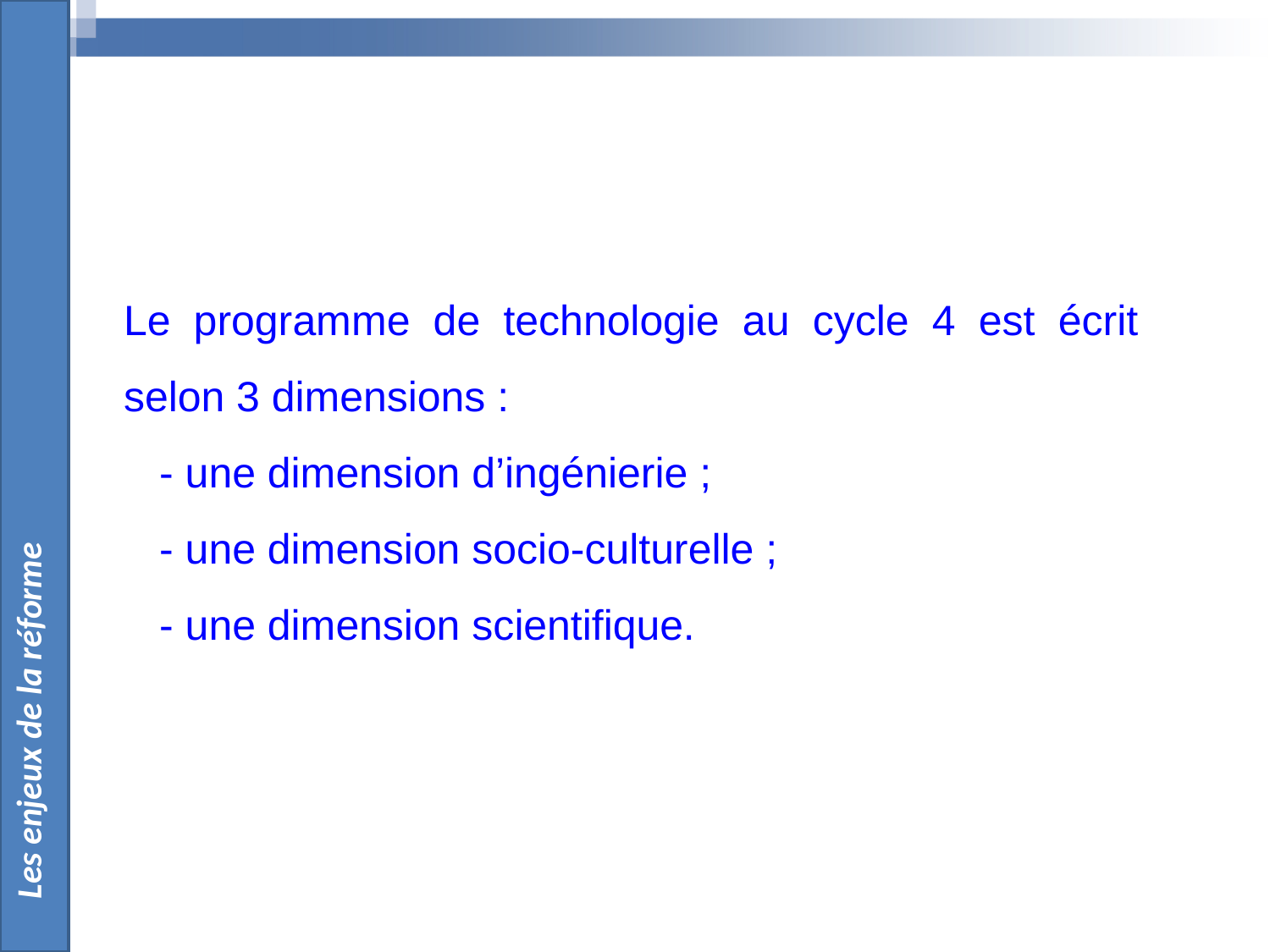

Les enjeux de la réforme
Le programme de technologie au cycle 4 est écrit selon 3 dimensions :
   - une dimension d’ingénierie ;
   - une dimension socio-culturelle ;
   - une dimension scientifique.